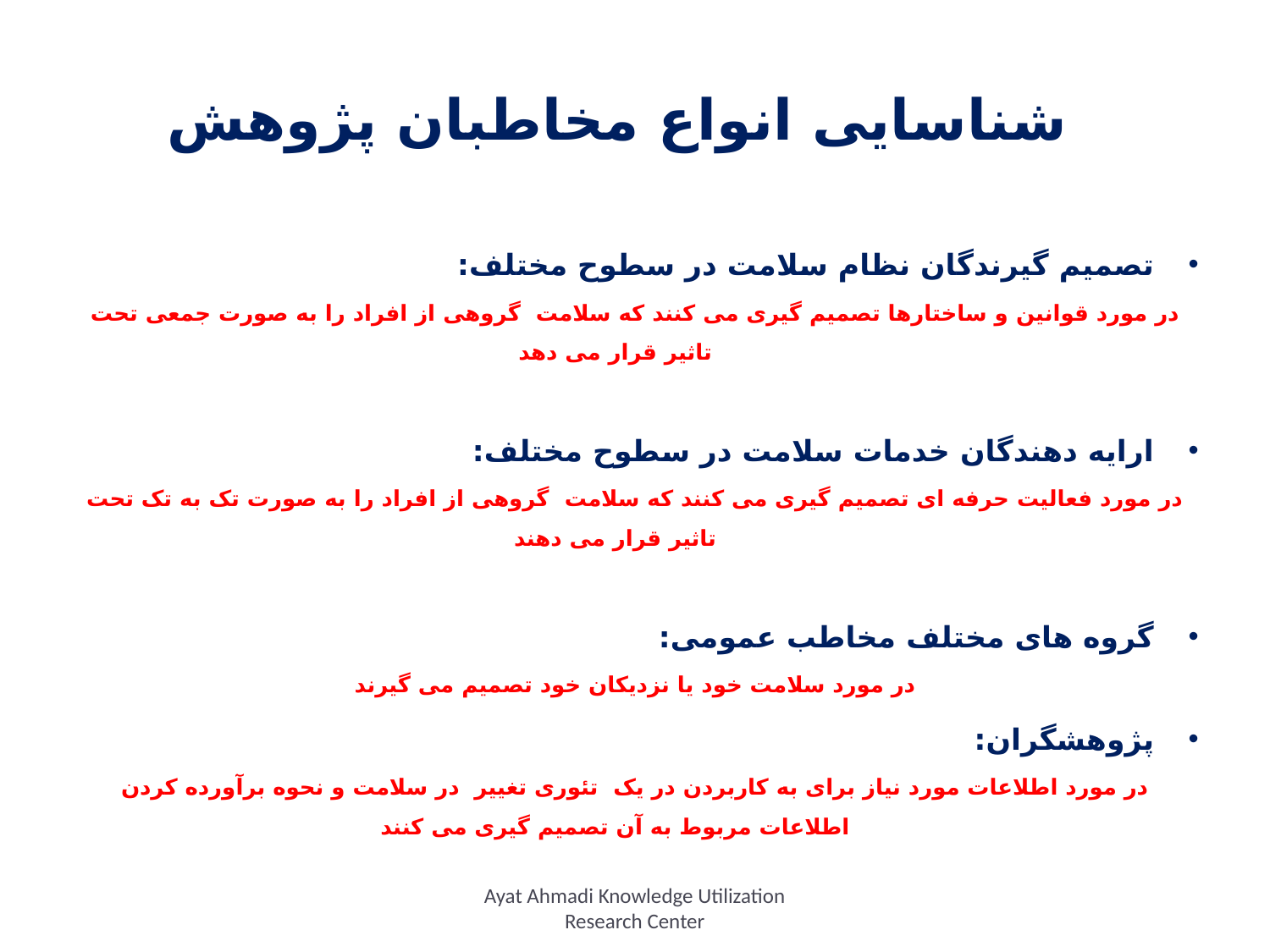

# شناسایی انواع مخاطبان پژوهش
تصمیم گیرندگان نظام سلامت در سطوح مختلف:
در مورد قوانین و ساختارها تصمیم گیری می کنند که سلامت  گروهی از افراد را به صورت جمعی تحت تاثیر قرار می دهد

ارایه دهندگان خدمات سلامت در سطوح مختلف:
در مورد فعالیت حرفه ای تصمیم گیری می کنند که سلامت  گروهی از افراد را به صورت تک به تک تحت تاثیر قرار می دهند

گروه های مختلف مخاطب عمومی:
در مورد سلامت خود یا نزدیکان خود تصمیم می گیرند
پژوهشگران:
در مورد اطلاعات مورد نیاز برای به کاربردن در یک  تئوری تغییر  در سلامت و نحوه برآورده کردن اطلاعات مربوط به آن تصمیم گیری می کنند
Ayat Ahmadi Knowledge Utilization Research Center